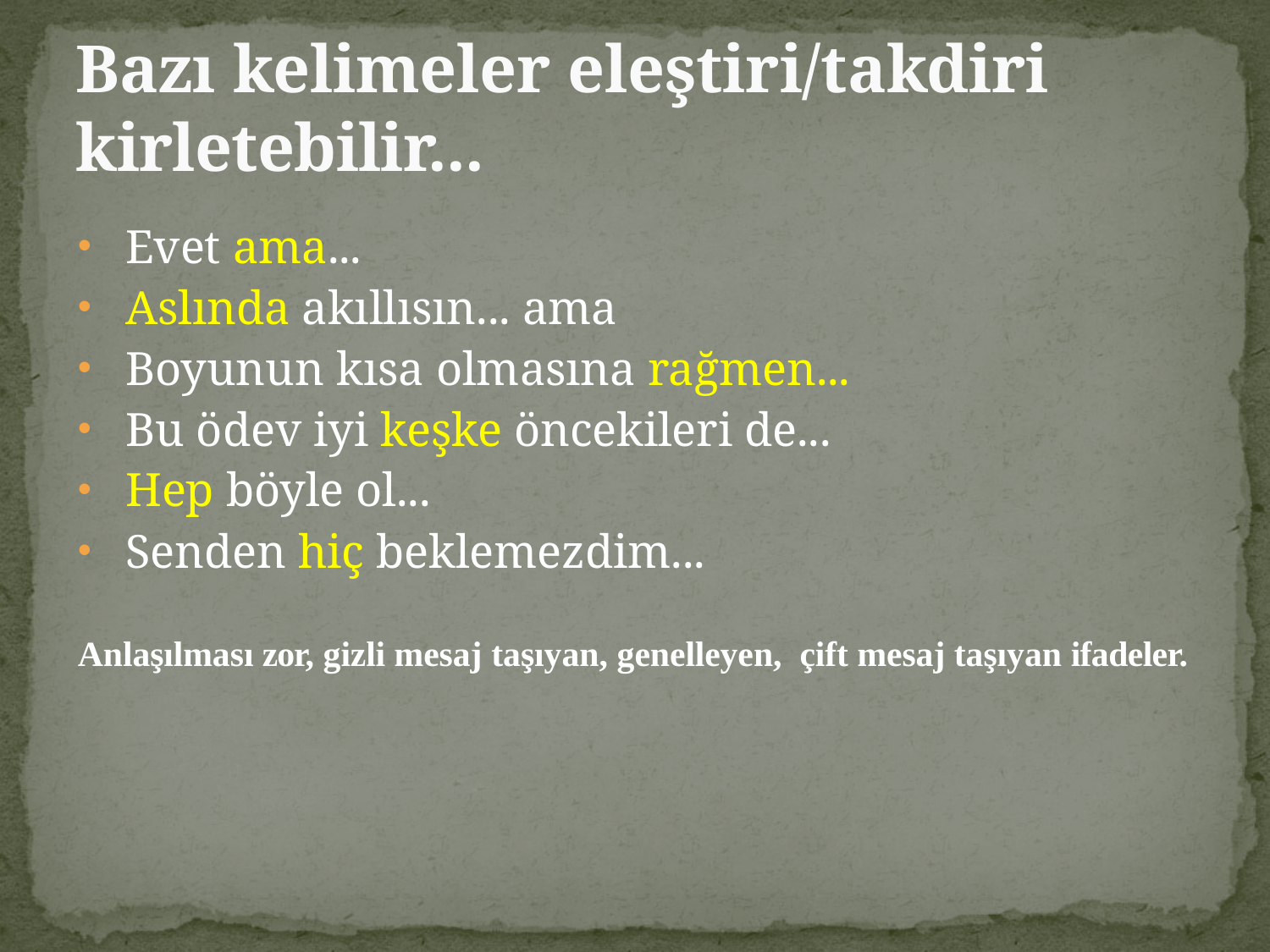

# Bazı kelimeler eleştiri/takdiri  kirletebilir...
Evet ama...
Aslında akıllısın... ama
Boyunun kısa olmasına rağmen...
Bu ödev iyi keşke öncekileri de...
Hep böyle ol...
Senden hiç beklemezdim...

Anlaşılması zor, gizli mesaj taşıyan, genelleyen,  çift mesaj taşıyan ifadeler.